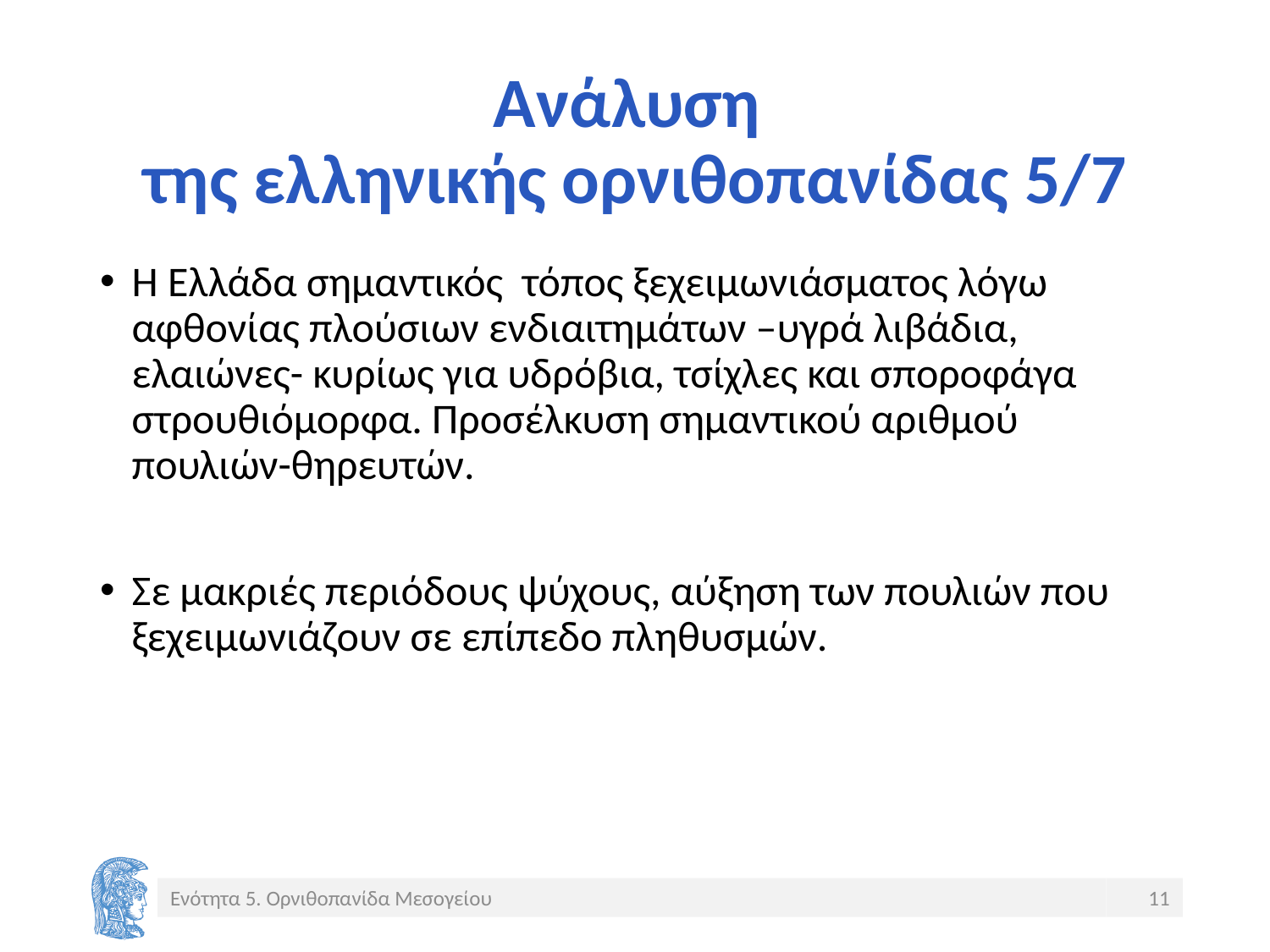

# Ανάλυση της ελληνικής ορνιθοπανίδας 5/7
Η Ελλάδα σημαντικός  τόπος ξεχειμωνιάσματος λόγω αφθονίας πλούσιων ενδιαιτημάτων –υγρά λιβάδια, ελαιώνες- κυρίως για υδρόβια, τσίχλες και σποροφάγα στρουθιόμορφα. Προσέλκυση σημαντικού αριθμού πουλιών-θηρευτών.

Σε μακριές περιόδους ψύχους, αύξηση των πουλιών που ξεχειμωνιάζουν σε επίπεδο πληθυσμών.

Ενότητα 5. Ορνιθοπανίδα Μεσογείου
11